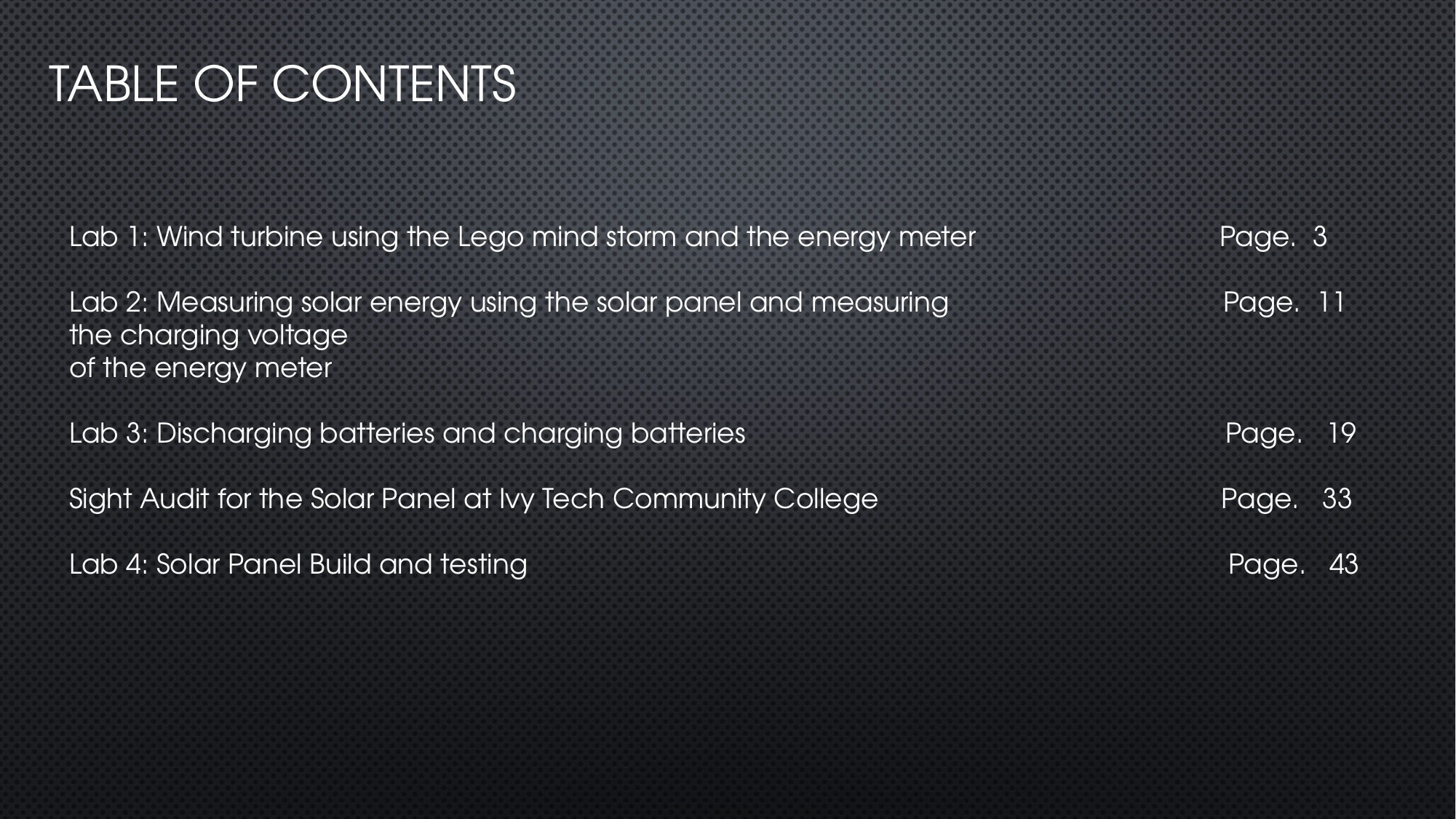

# Table of Contents
Lab 1: Wind turbine using the Lego mind storm and the energy meter                                Page.  3

Lab 2: Measuring solar energy using the solar panel and measuring                                    Page.  11
the charging voltage
of the energy meter
Lab 3: Discharging batteries and charging batteries                                                               Page.   19

Sight Audit for the Solar Panel at Ivy Tech Community College                                             Page.   33

Lab 4: Solar Panel Build and testing                                                                                            Page.   43